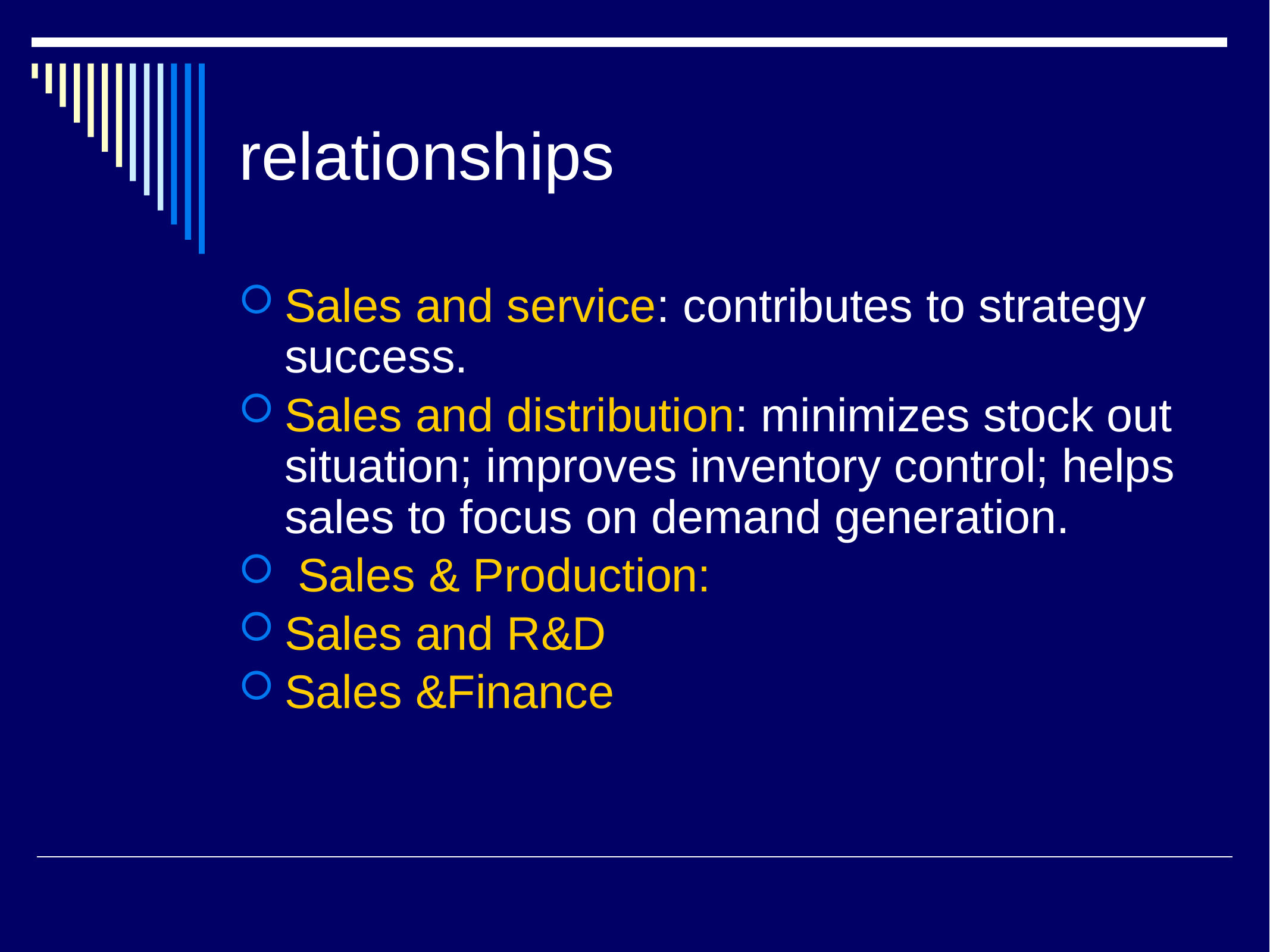

# relationships
Sales and service: contributes to strategy success.
Sales and distribution: minimizes stock out situation; improves inventory control; helps sales to focus on demand generation.
 Sales & Production:
Sales and R&D
Sales &Finance
11